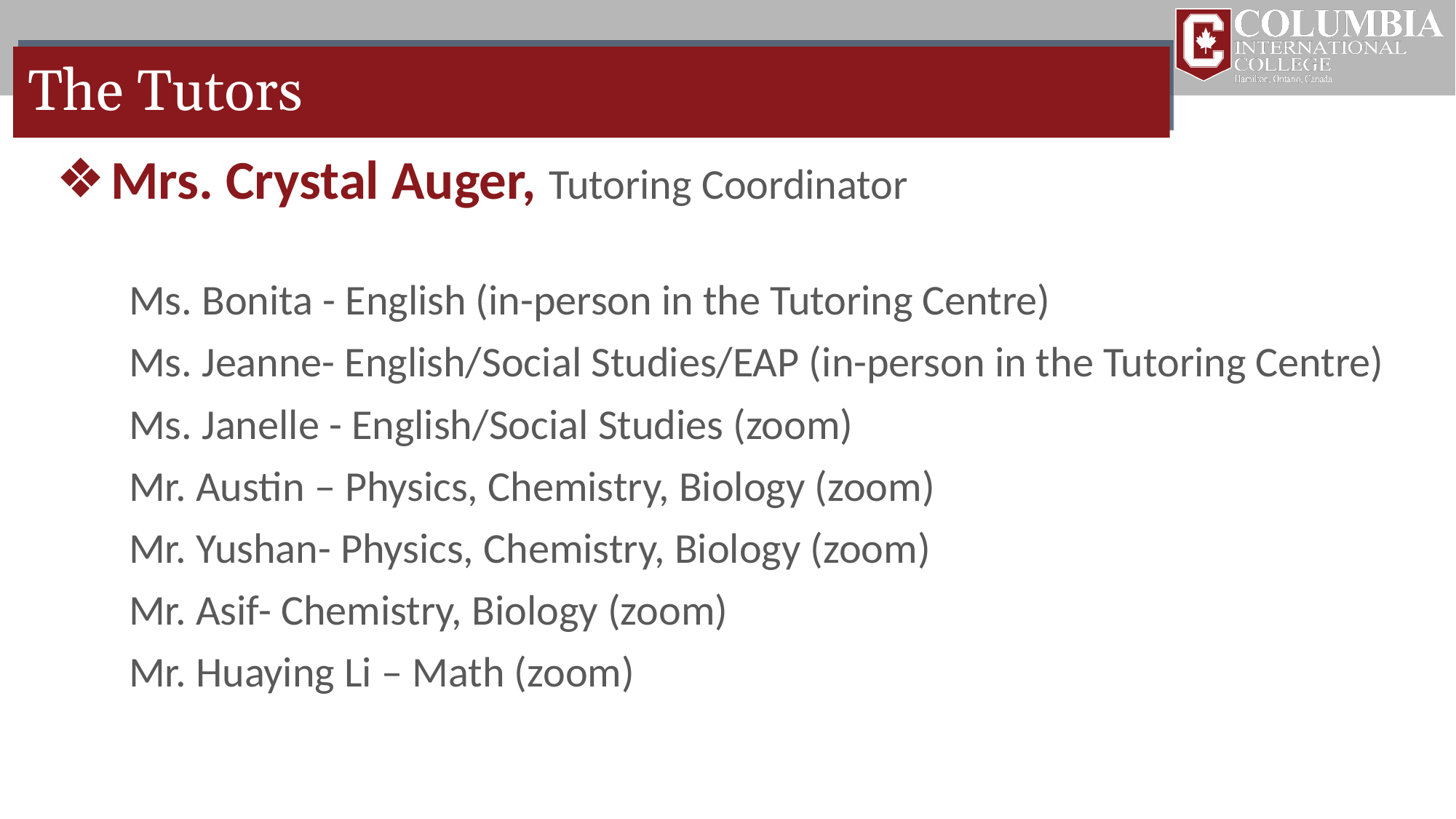

# The Tutors
Mrs. Crystal Auger, Tutoring Coordinator
Ms. Bonita - English (in-person in the Tutoring Centre)
Ms. Jeanne- English/Social Studies/EAP (in-person in the Tutoring Centre)
Ms. Janelle - English/Social Studies (zoom)
Mr. Austin – Physics, Chemistry, Biology (zoom)
Mr. Yushan- Physics, Chemistry, Biology (zoom)
Mr. Asif- Chemistry, Biology (zoom)
Mr. Huaying Li – Math (zoom)